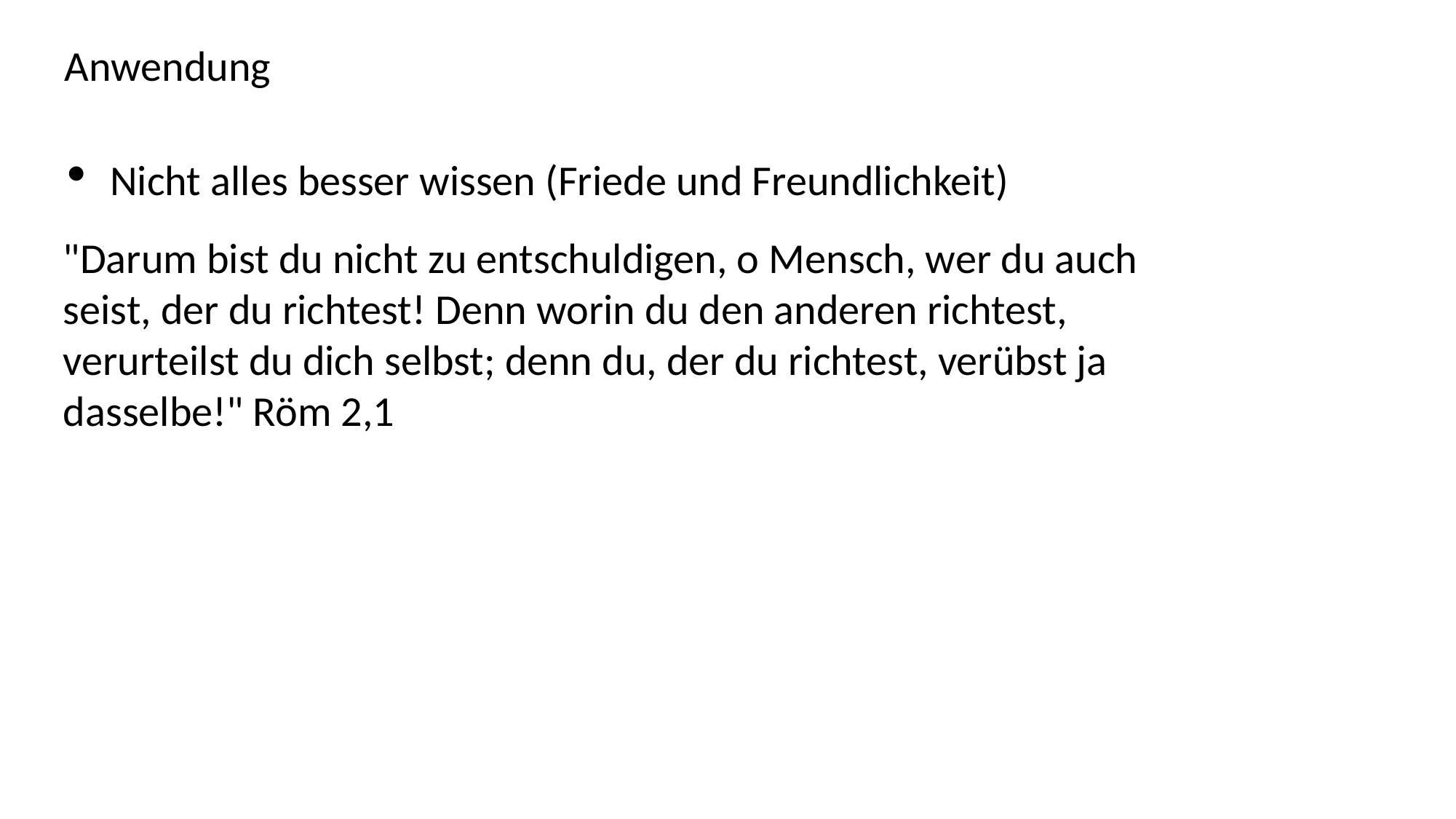

Anwendung
Nicht alles besser wissen (Friede und Freundlichkeit)
"Darum bist du nicht zu entschuldigen, o Mensch, wer du auch seist, der du richtest! Denn worin du den anderen richtest, verurteilst du dich selbst; denn du, der du richtest, verübst ja dasselbe!" Röm 2,1